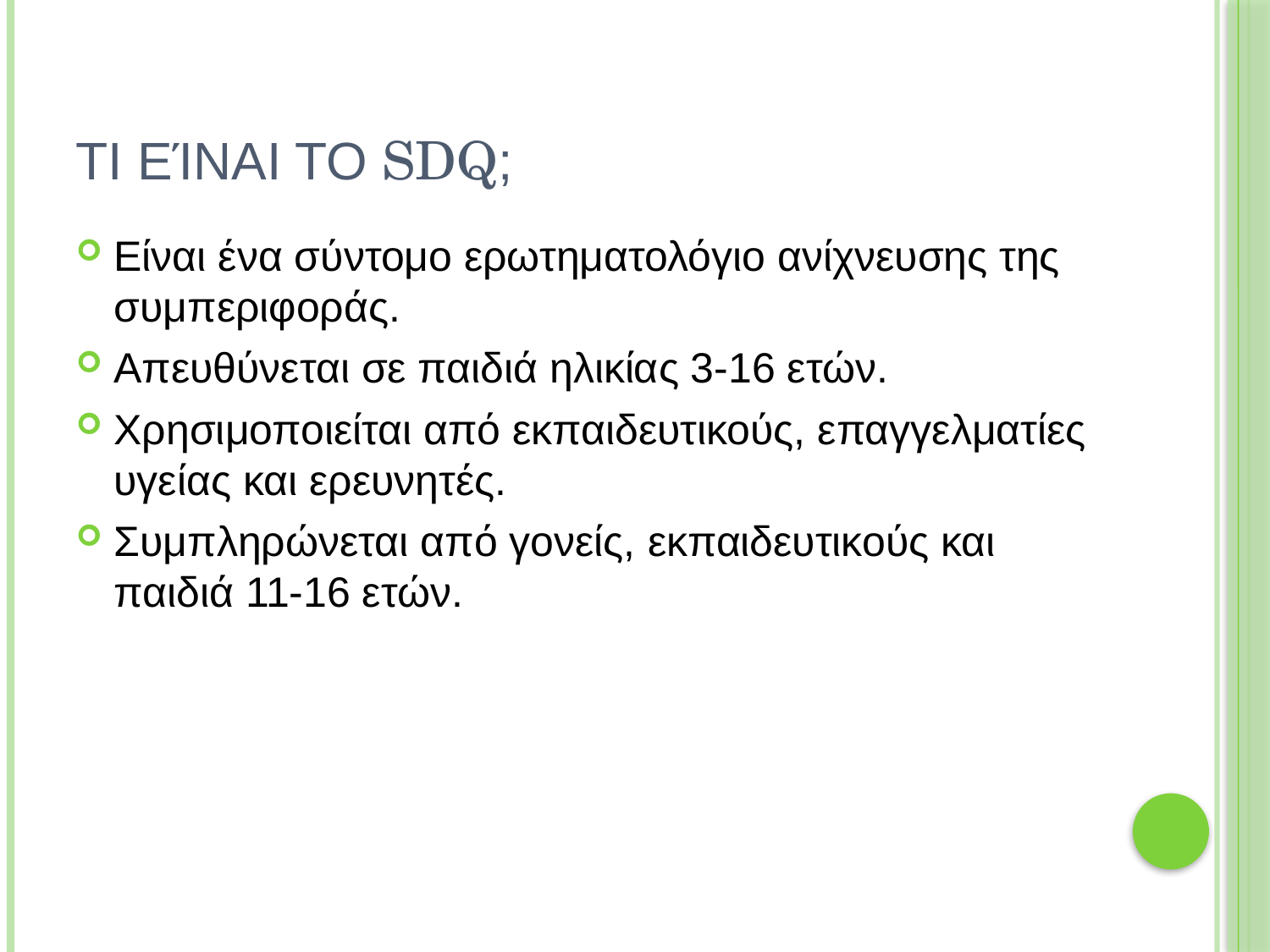

# Τι είναι το SDQ;
Είναι ένα σύντομο ερωτηματολόγιο ανίχνευσης της συμπεριφοράς.
Απευθύνεται σε παιδιά ηλικίας 3-16 ετών.
Χρησιμοποιείται από εκπαιδευτικούς, επαγγελματίες υγείας και ερευνητές.
Συμπληρώνεται από γονείς, εκπαιδευτικούς και παιδιά 11-16 ετών.